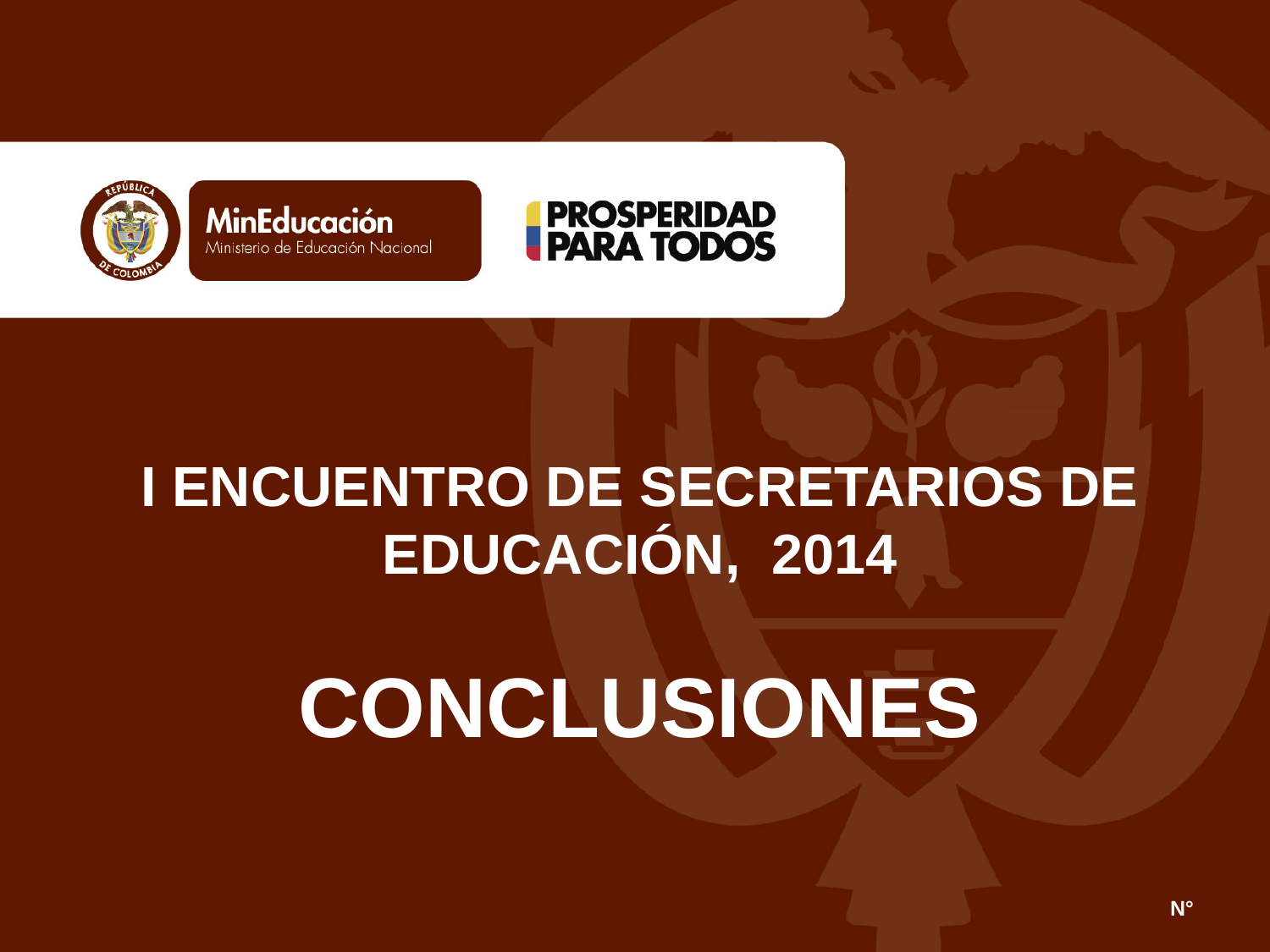

# I ENCUENTRO DE SECRETARIOS DE EDUCACIÓN,  2014 CONCLUSIONES
N°